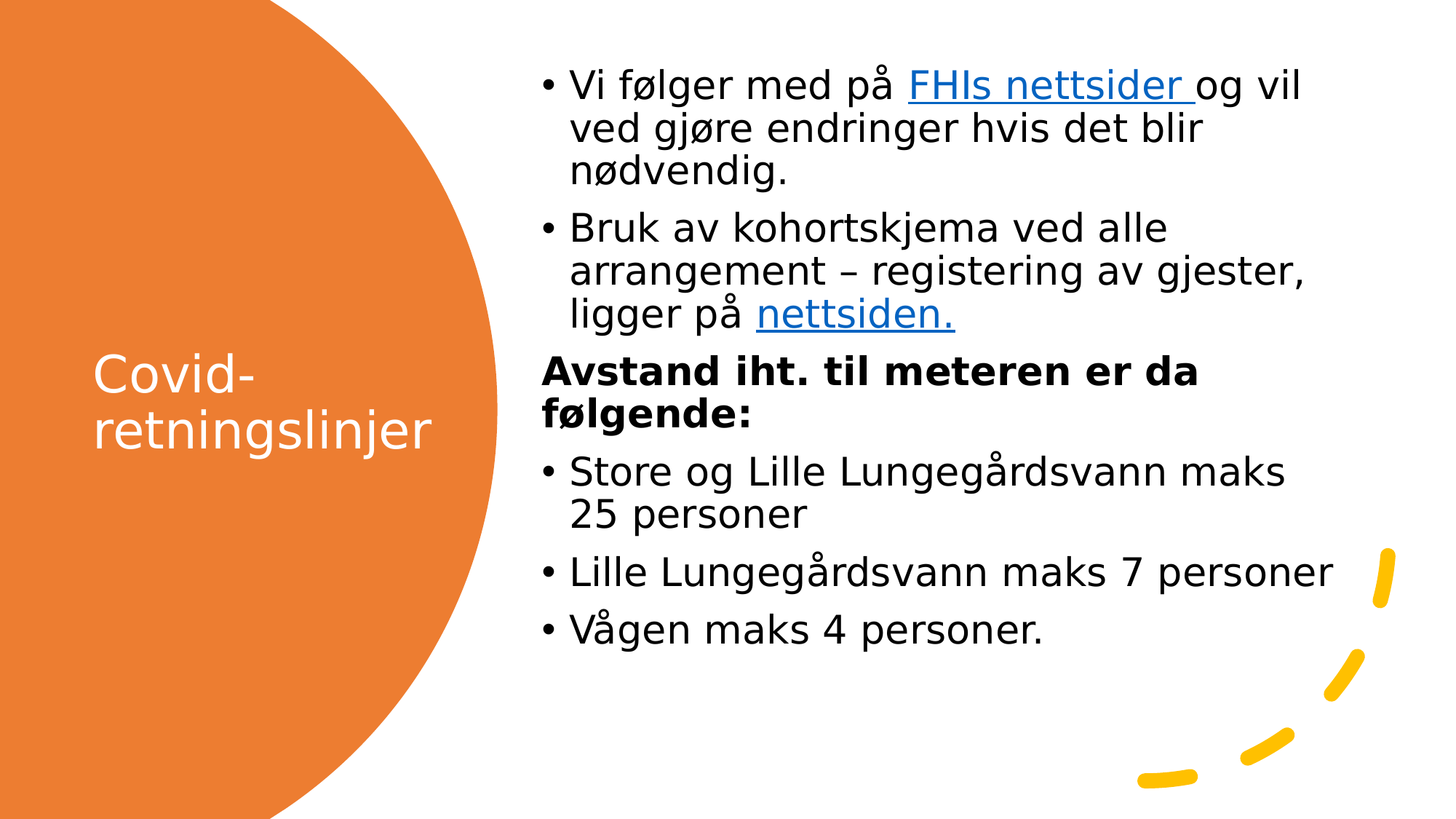

Vi følger med på FHIs nettsider og vil ved gjøre endringer hvis det blir nødvendig.
Bruk av kohortskjema ved alle arrangement – registering av gjester, ligger på nettsiden.
Avstand iht. til meteren er da følgende:
Store og Lille Lungegårdsvann maks 25 personer
Lille Lungegårdsvann maks 7 personer
Vågen maks 4 personer.

# Covid- retningslinjer